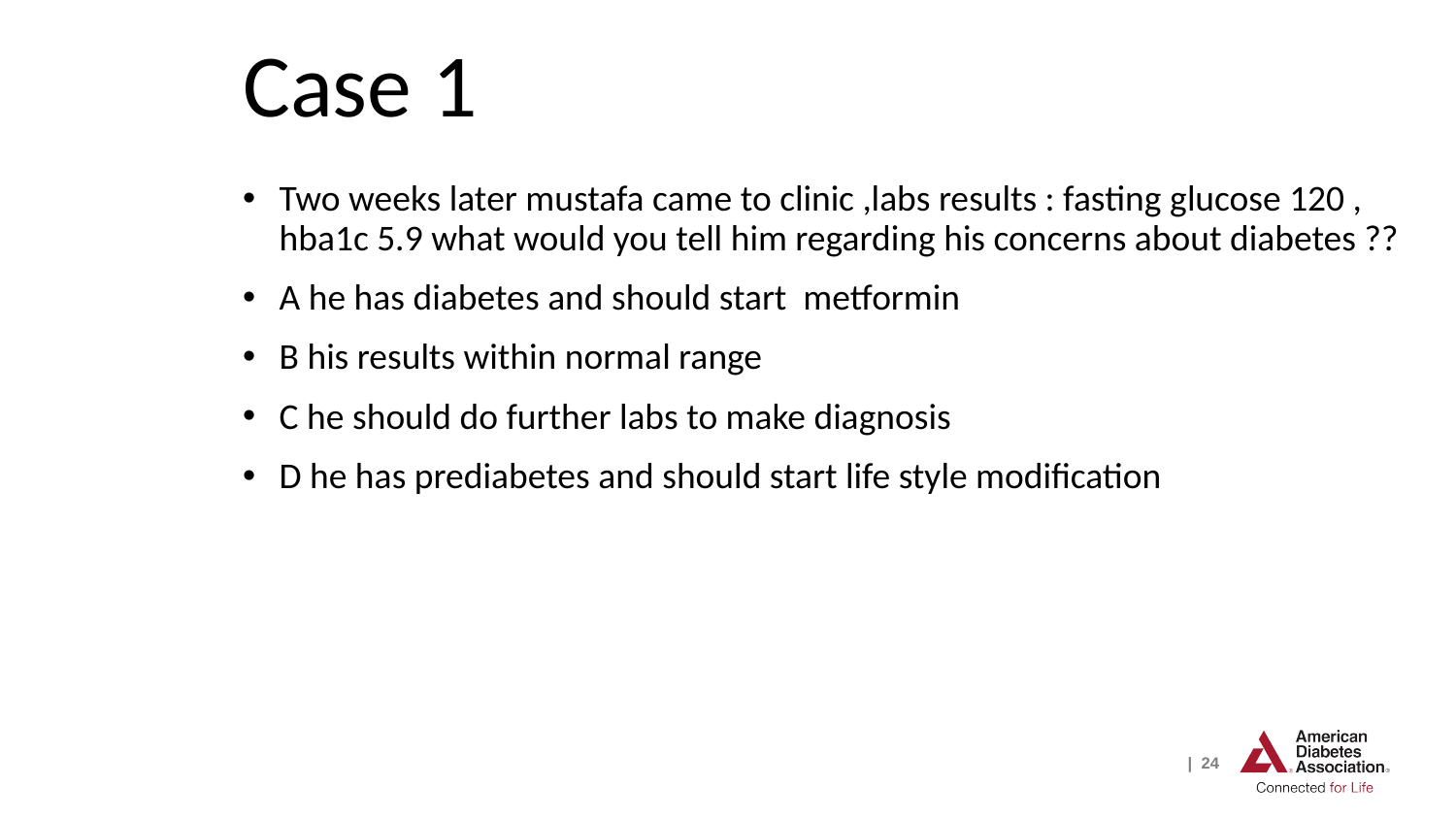

# Case 1
Two weeks later mustafa came to clinic ,labs results : fasting glucose 120 , hba1c 5.9 what would you tell him regarding his concerns about diabetes ??
A he has diabetes and should start  metformin
B his results within normal range
C he should do further labs to make diagnosis
D he has prediabetes and should start life style modification